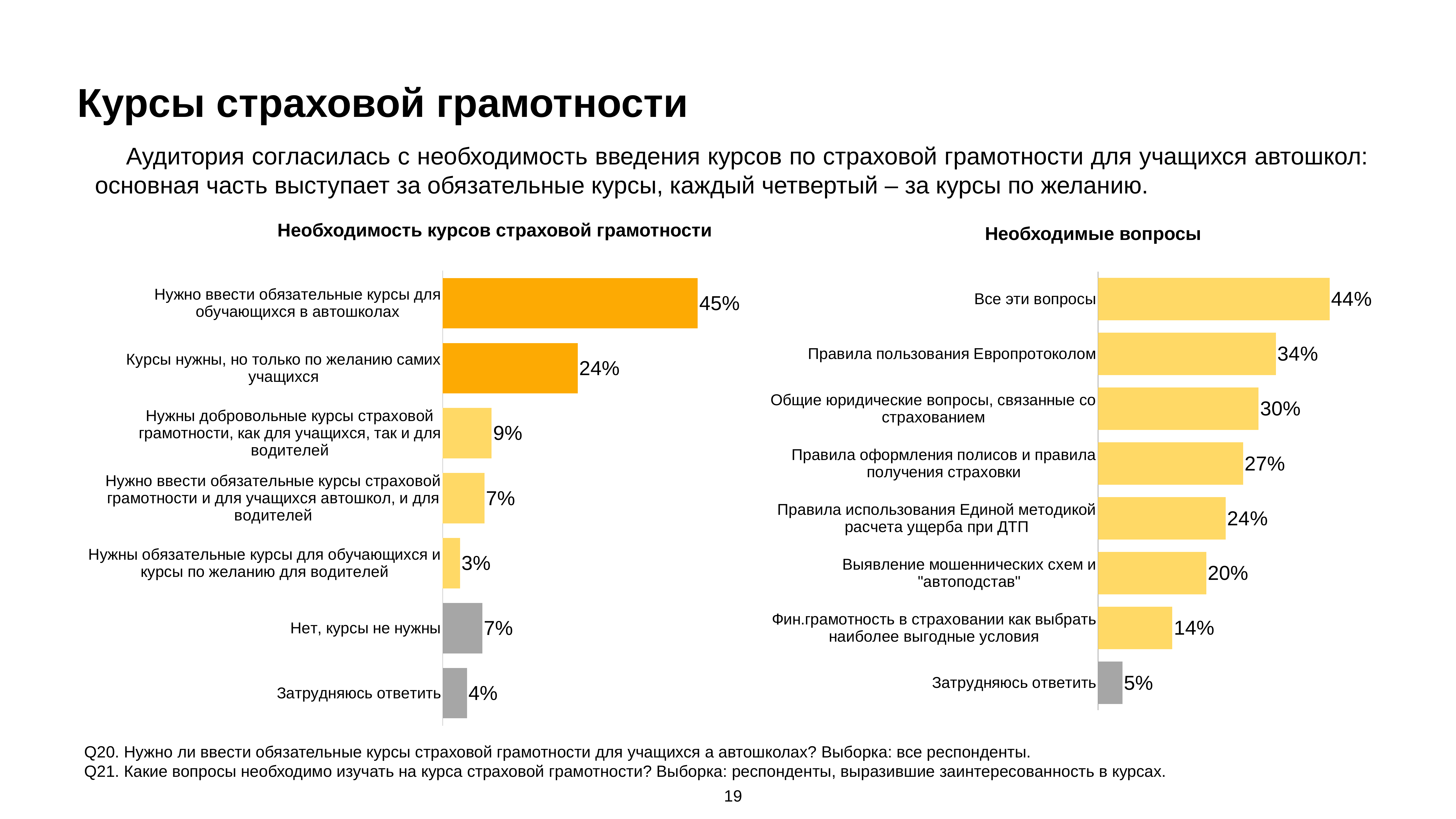

# Курсы страховой грамотности
Аудитория согласилась с необходимость введения курсов по страховой грамотности для учащихся автошкол: основная часть выступает за обязательные курсы, каждый четвертый – за курсы по желанию.
Необходимость курсов страховой грамотности
Необходимые вопросы

### Chart

| Category | Ряд 1 |
|---|---|
| Нужно ввести обязательные курсы для обучающихся в автошколах | 0.45373090478126094 |
| Курсы нужны, но только по желанию самих учащихся | 0.2401852854691645 |
| Нужны добровольные курсы страховой грамотности, как для учащихся, так и для водителей | 0.08703649767920857 |
| Нужно ввести обязательные курсы страховой грамотности и для учащихся автошкол, и для водителей | 0.0743626500246975 |
| Нужны обязательные курсы для обучающихся и курсы по желанию для водителей | 0.030929513516130512 |
| Нет, курсы не нужны | 0.07037463789913795 |
| Затрудняюсь ответить | 0.04338051063040602 |

### Chart

| Category | Ряд 1 |
|---|---|
| Все эти вопросы | 0.43822634758869305 |
| Правила пользования Европротоколом | 0.33667421508570744 |
| Общие юридические вопросы, связанные со страхованием | 0.3037444476566127 |
| Правила оформления полисов и правила получения страховки | 0.27448285735790295 |
| Правила использования Единой методикой расчета ущерба при ДТП | 0.2415430036264536 |
| Выявление мошеннических схем и "автоподстав" | 0.20486918887280609 |
| Фин.грамотность в страховании как выбрать наиболее выгодные условия | 0.1405825767818007 |
| Затрудняюсь ответить | 0.046228732925114396 |
Q20. Нужно ли ввести обязательные курсы страховой грамотности для учащихся а автошколах? Выборка: все респонденты.
Q21. Какие вопросы необходимо изучать на курса страховой грамотности? Выборка: респонденты, выразившие заинтересованность в курсах.
19